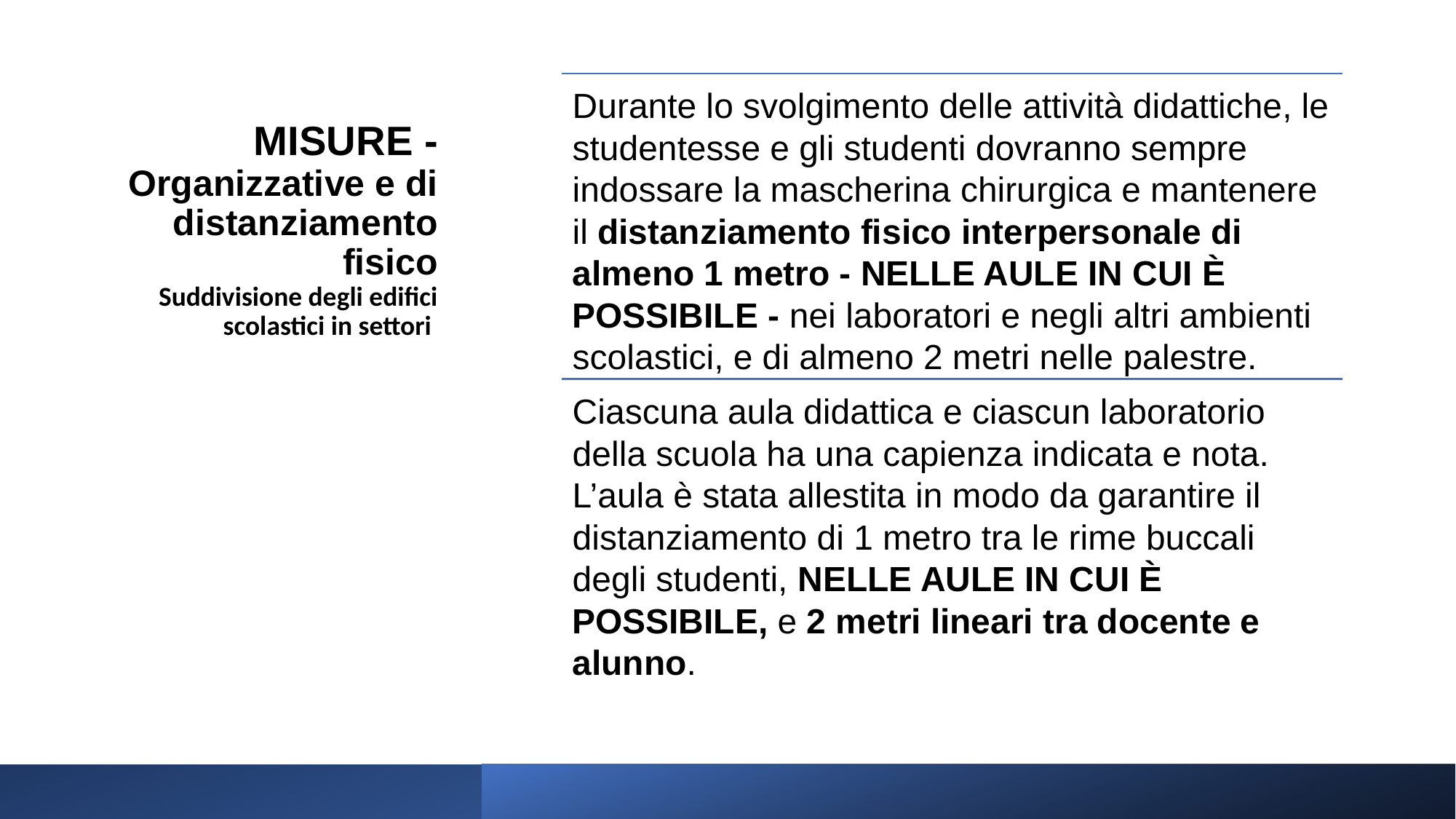

Durante lo svolgimento delle attività didattiche, le studentesse e gli studenti dovranno sempre indossare la mascherina chirurgica e mantenere il distanziamento fisico interpersonale di almeno 1 metro - NELLE AULE IN CUI È POSSIBILE - nei laboratori e negli altri ambienti scolastici, e di almeno 2 metri nelle palestre.

Ciascuna aula didattica e ciascun laboratorio della scuola ha una capienza indicata e nota. L’aula è stata allestita in modo da garantire il distanziamento di 1 metro tra le rime buccali degli studenti, NELLE AULE IN CUI È POSSIBILE, e 2 metri lineari tra docente e alunno.
# MISURE - Organizzative e di distanziamento fisico Suddivisione degli edifici scolastici in settori